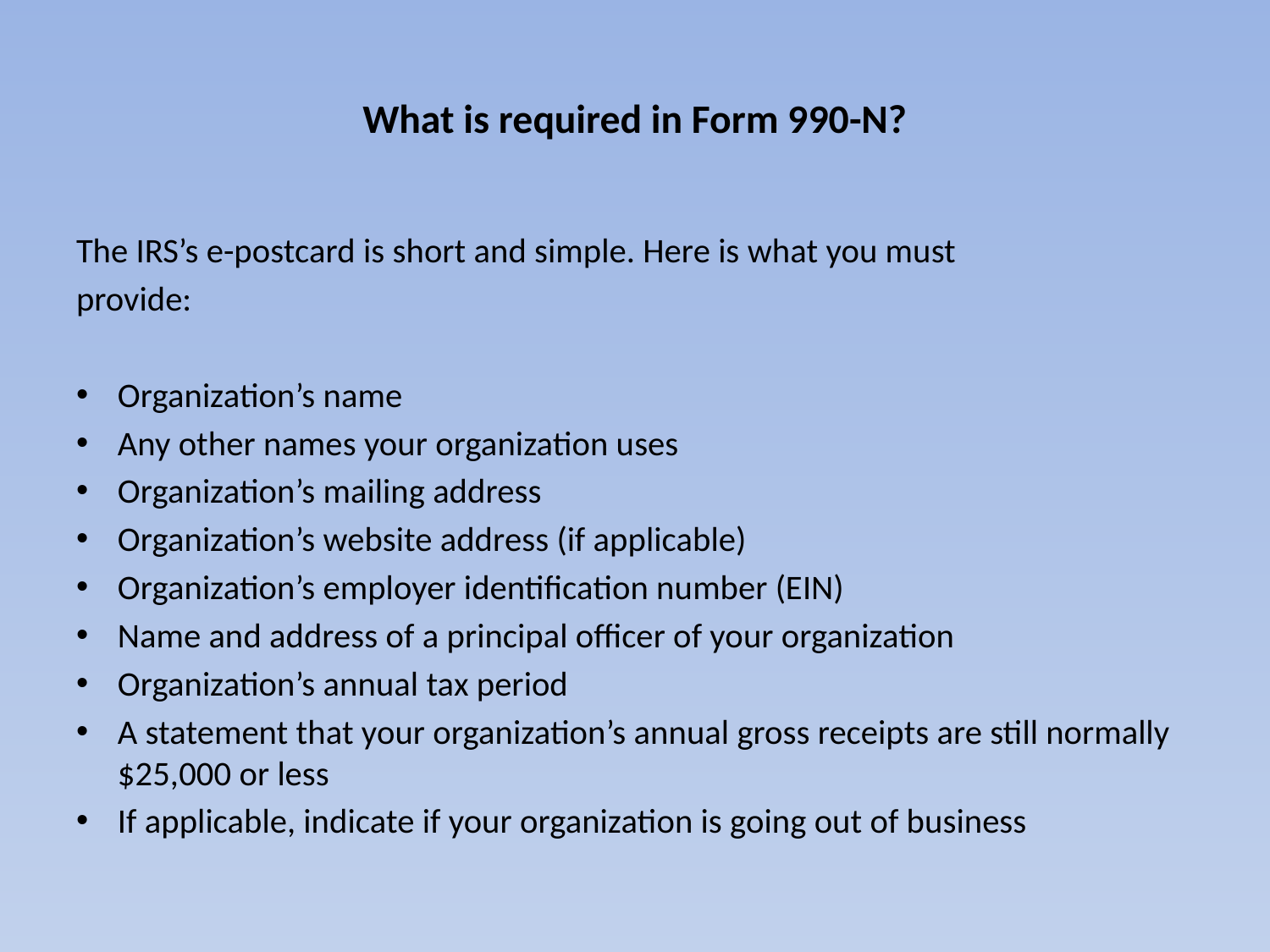

# What is required in Form 990-N?
The IRS’s e-postcard is short and simple. Here is what you must
provide:

Organization’s name
Any other names your organization uses
Organization’s mailing address
Organization’s website address (if applicable)
Organization’s employer identification number (EIN)
Name and address of a principal officer of your organization
Organization’s annual tax period
A statement that your organization’s annual gross receipts are still normally $25,000 or less
If applicable, indicate if your organization is going out of business